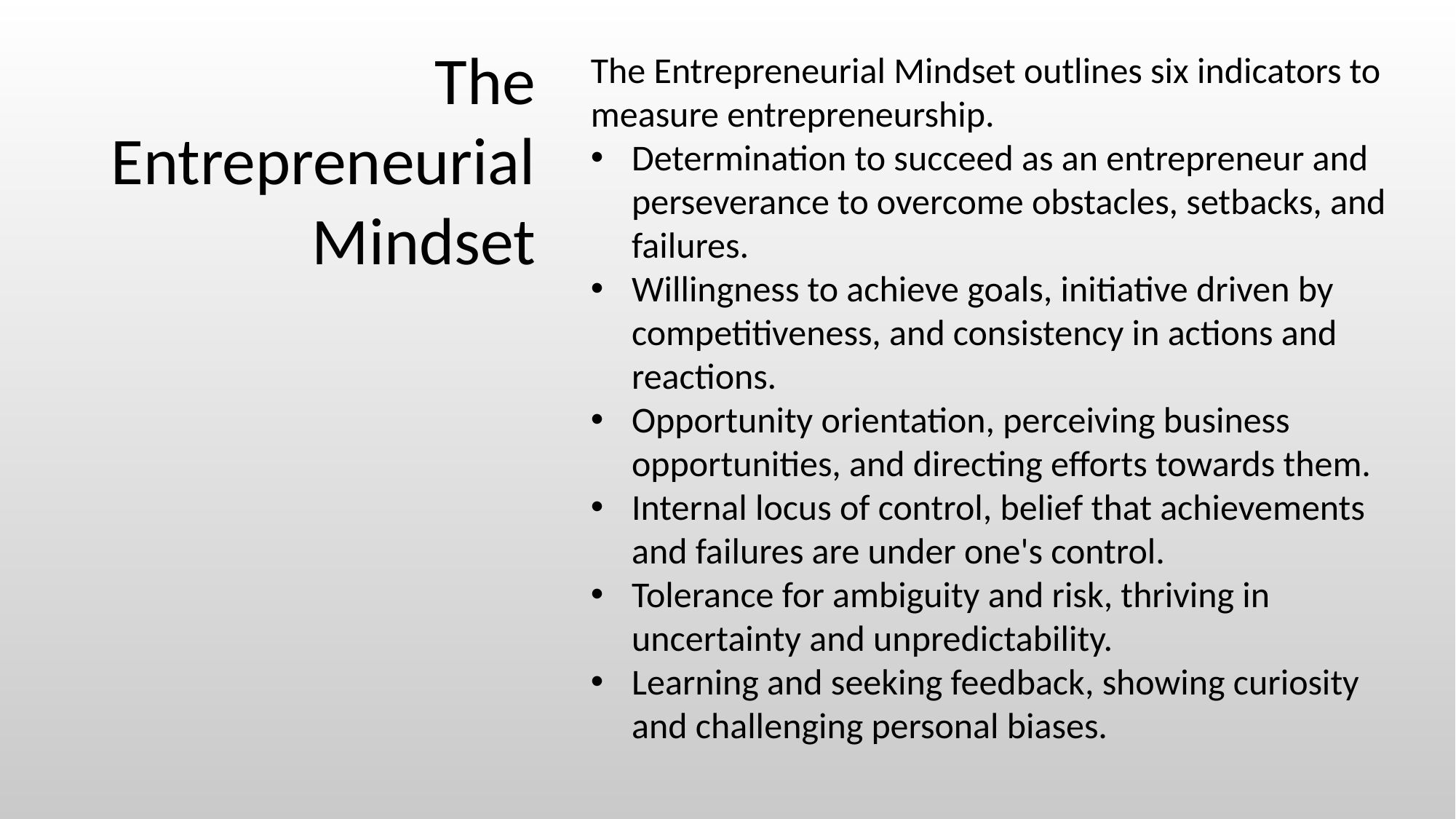

The Entrepreneurial Mindset
The Entrepreneurial Mindset outlines six indicators to measure entrepreneurship.
Determination to succeed as an entrepreneur and perseverance to overcome obstacles, setbacks, and failures.
Willingness to achieve goals, initiative driven by competitiveness, and consistency in actions and reactions.
Opportunity orientation, perceiving business opportunities, and directing efforts towards them.
Internal locus of control, belief that achievements and failures are under one's control.
Tolerance for ambiguity and risk, thriving in uncertainty and unpredictability.
Learning and seeking feedback, showing curiosity and challenging personal biases.